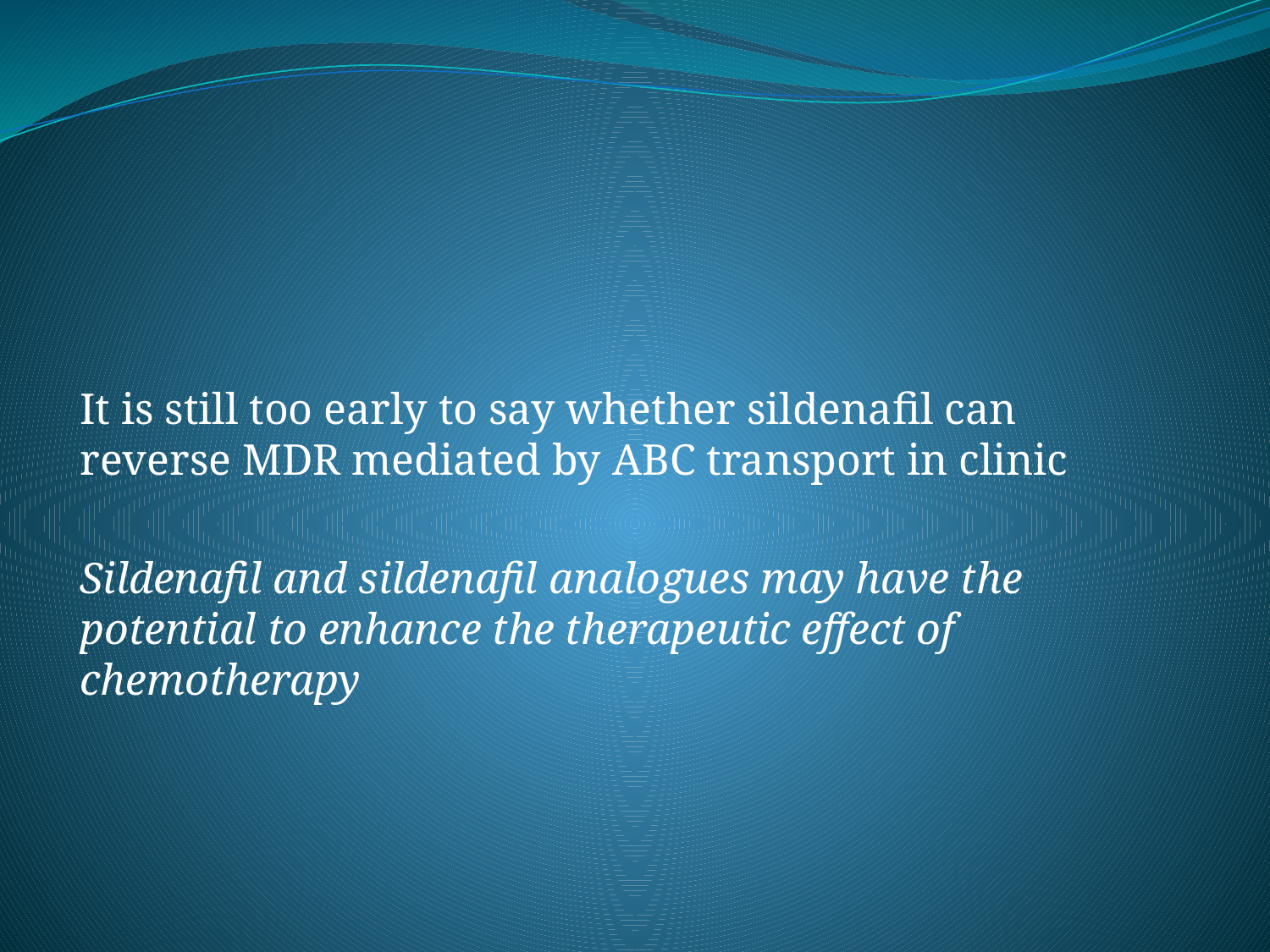

It is still too early to say whether sildenafil can reverse MDR mediated by ABC transport in clinic

Sildenafil and sildenafil analogues may have the potential to enhance the therapeutic effect of chemotherapy